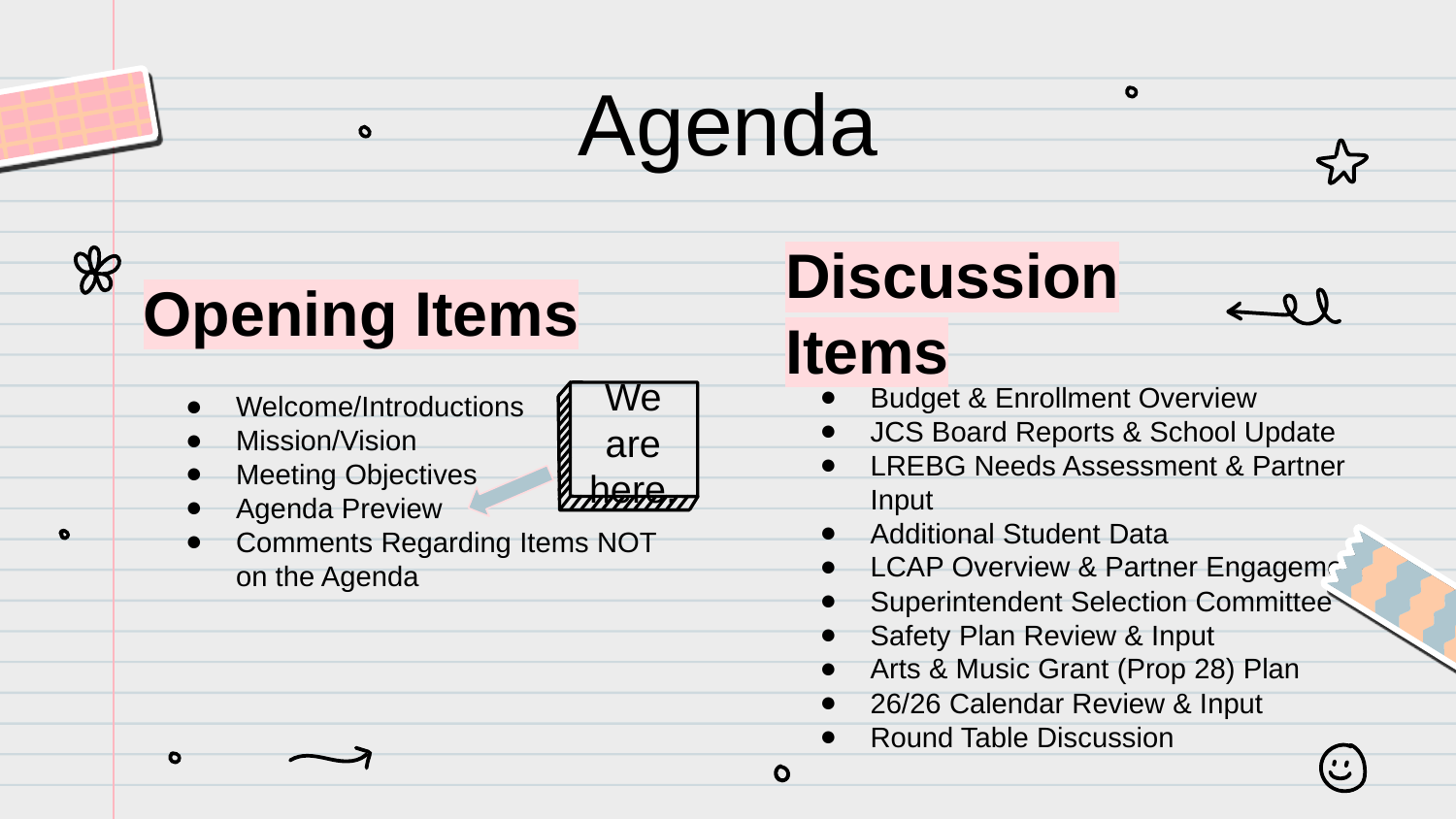

# Agenda
Opening Items
Discussion Items
Welcome/Introductions
Mission/Vision
Meeting Objectives
Agenda Preview
Comments Regarding Items NOT on the Agenda
Budget & Enrollment Overview
JCS Board Reports & School Update
LREBG Needs Assessment & Partner Input
Additional Student Data
LCAP Overview & Partner Engagement
Superintendent Selection Committee
Safety Plan Review & Input
Arts & Music Grant (Prop 28) Plan
26/26 Calendar Review & Input
Round Table Discussion
We are here.